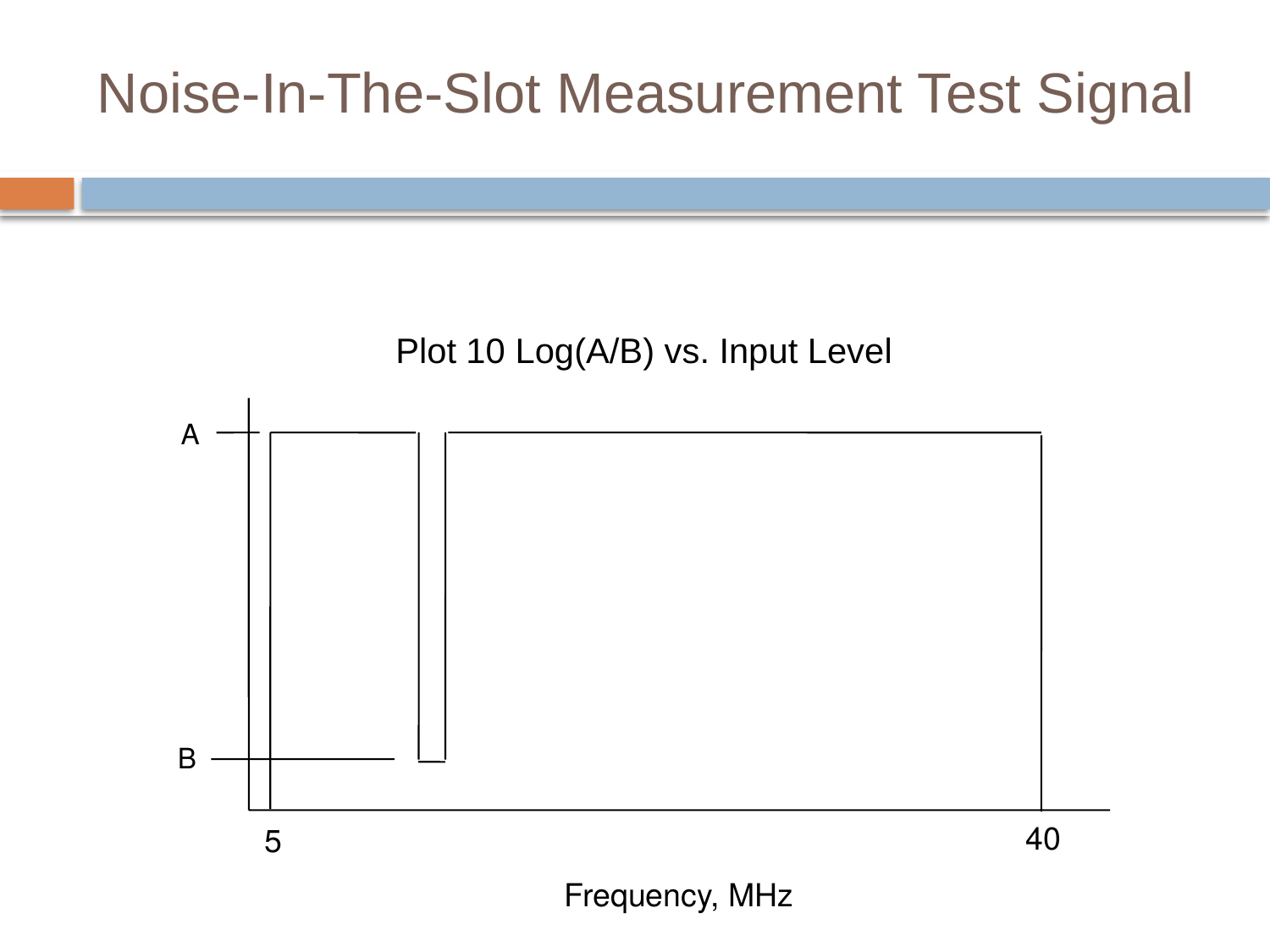

# Noise-In-The-Slot Measurement Test Signal
Plot 10 Log(A/B) vs. Input Level

A

B

40
5
Frequency, MHz